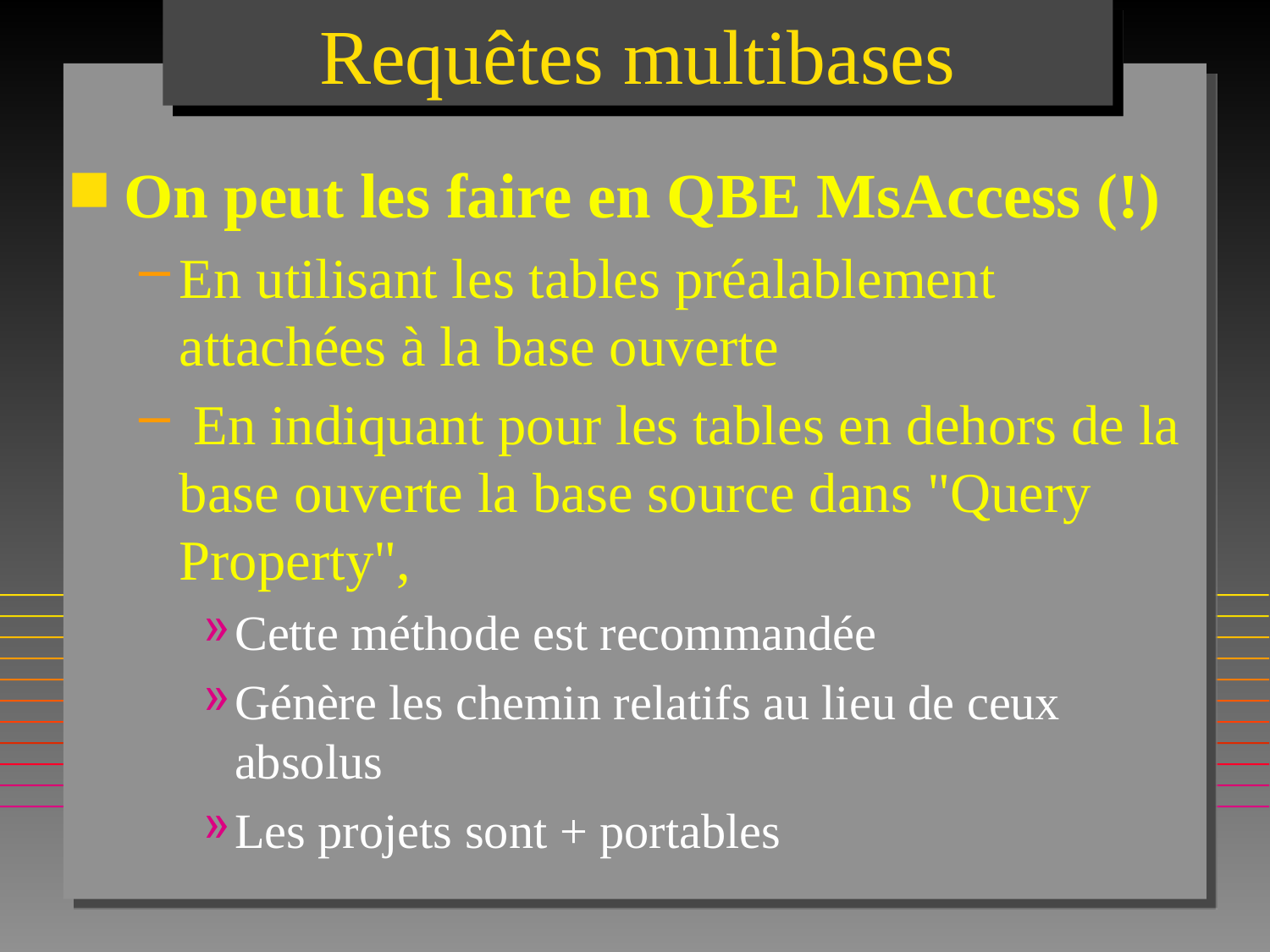

# Requêtes multibases
On peut les faire en QBE MsAccess (!)
En utilisant les tables préalablement attachées à la base ouverte
 En indiquant pour les tables en dehors de la base ouverte la base source dans "Query Property",
Cette méthode est recommandée
Génère les chemin relatifs au lieu de ceux absolus
Les projets sont + portables